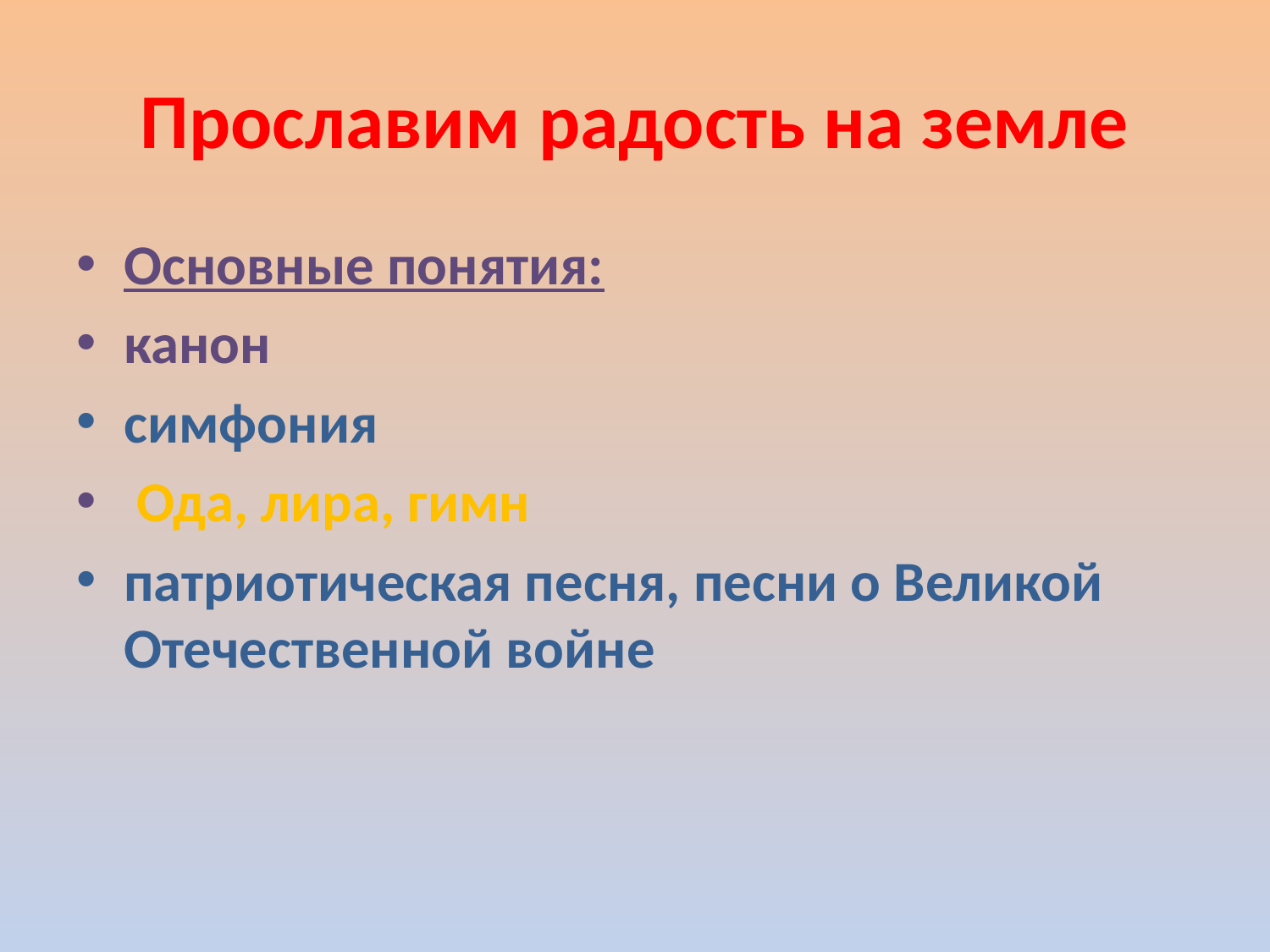

# Прославим радость на земле
Основные понятия:
канон
симфония
 Ода, лира, гимн
патриотическая песня, песни о Великой Отечественной войне